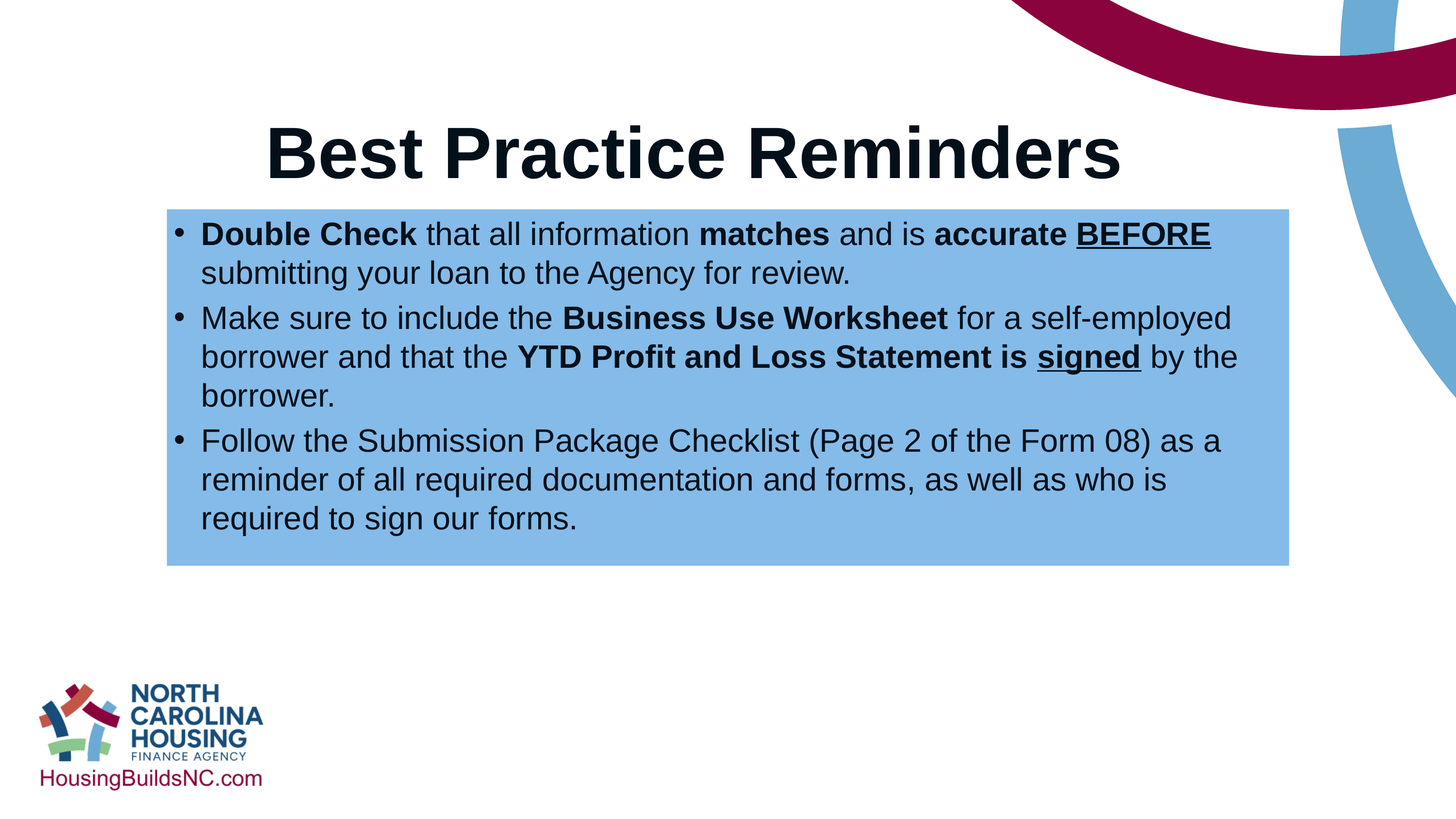

# Best Practice Reminders
Double Check that all information matches and is accurate BEFORE  submitting your loan to the Agency for review.
Make sure to include the Business Use Worksheet for a self-employed borrower and that the YTD Profit and Loss Statement is signed by the borrower.
Follow the Submission Package Checklist (Page 2 of the Form 08) as a reminder of all required documentation and forms, as well as who is required to sign our forms.